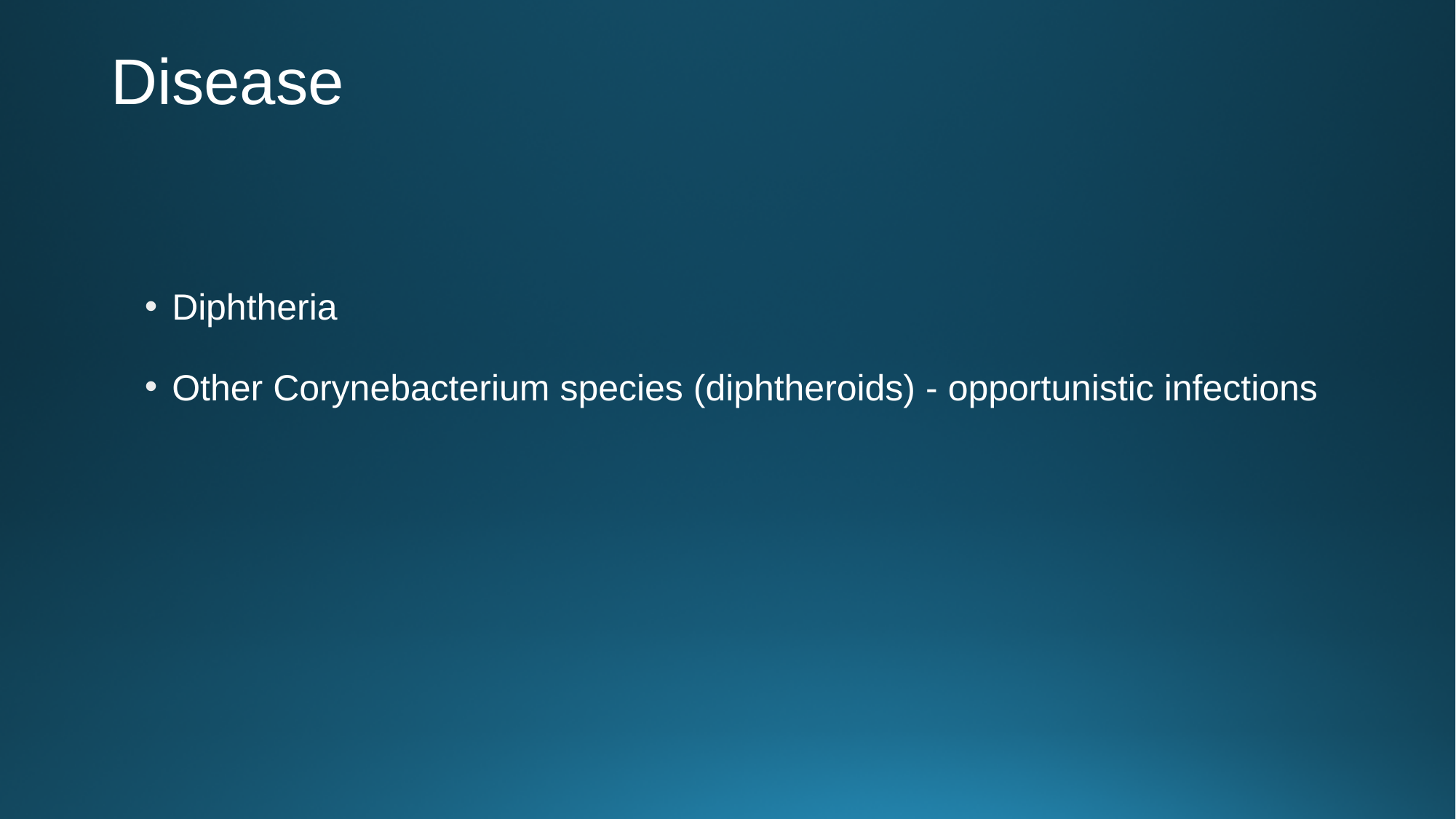

# Disease

Diphtheria
Other Corynebacterium species (diphtheroids) - opportunistic infections